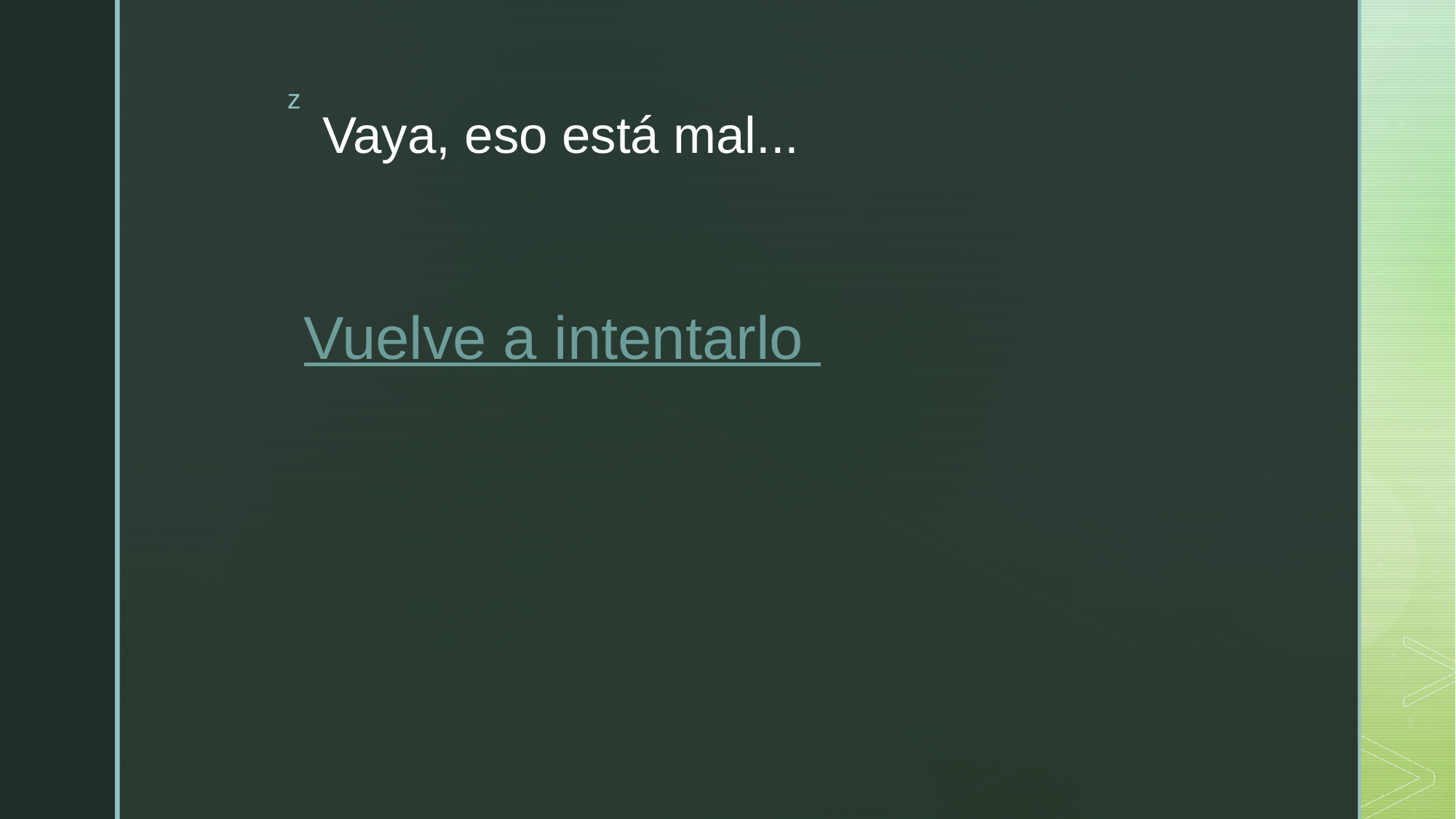

# Vaya, eso está mal...

Vuelve a intentarlo